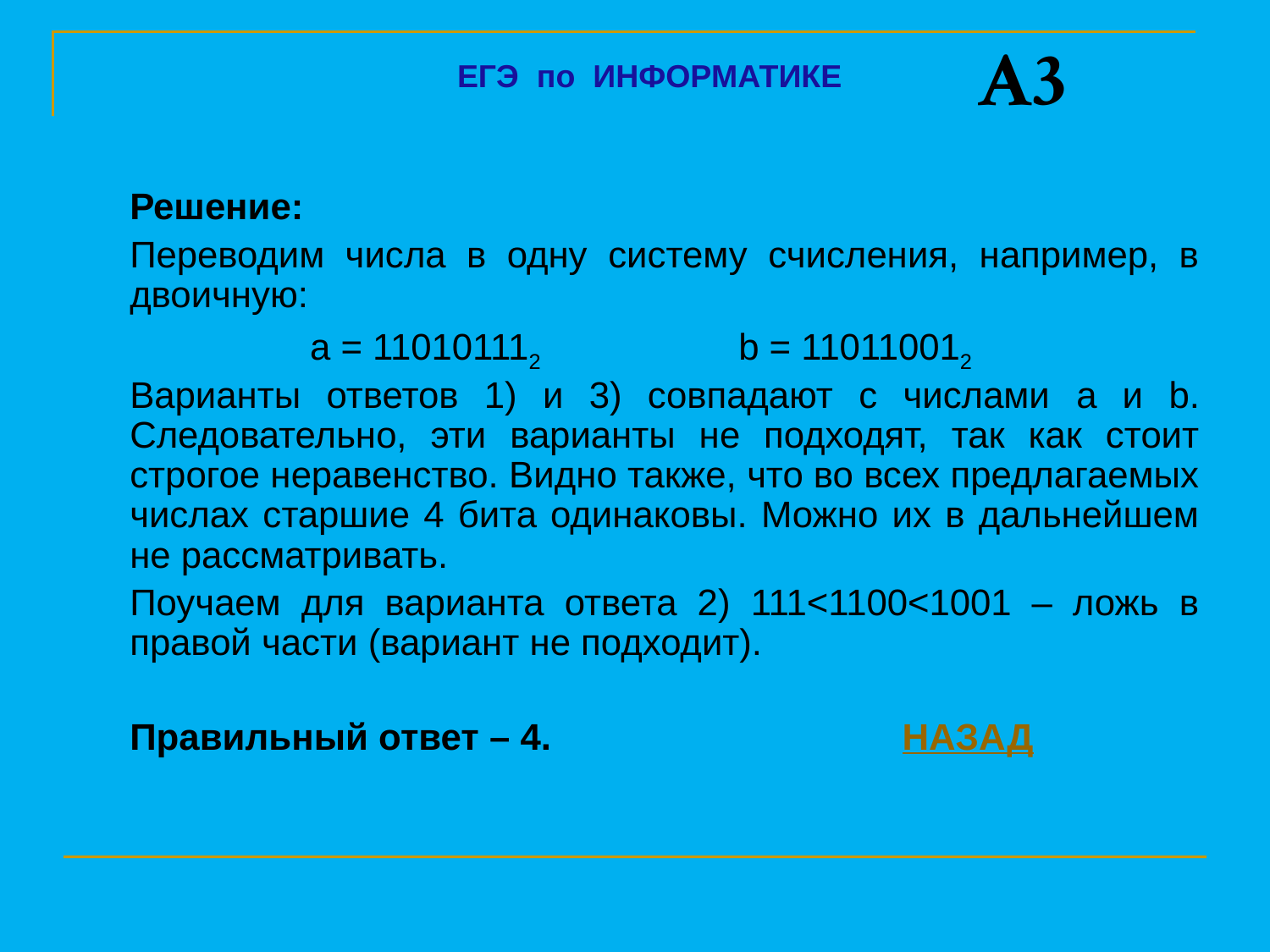

A3
ЕГЭ  по  ИНФОРМАТИКЕ
	Решение:
	Переводим числа в одну систему счисления, например, в двоичную:
а = 110101112		b = 110110012
	Варианты ответов 1) и 3) совпадают с числами a и b. Следовательно, эти варианты не подходят, так как стоит строгое неравенство. Видно также, что во всех предлагаемых числах старшие 4 бита одинаковы. Можно их в дальнейшем не рассматривать.
	Поучаем для варианта ответа 2) 111<1100<1001 – ложь в правой части (вариант не подходит).

	Правильный ответ – 4.			 НАЗАД